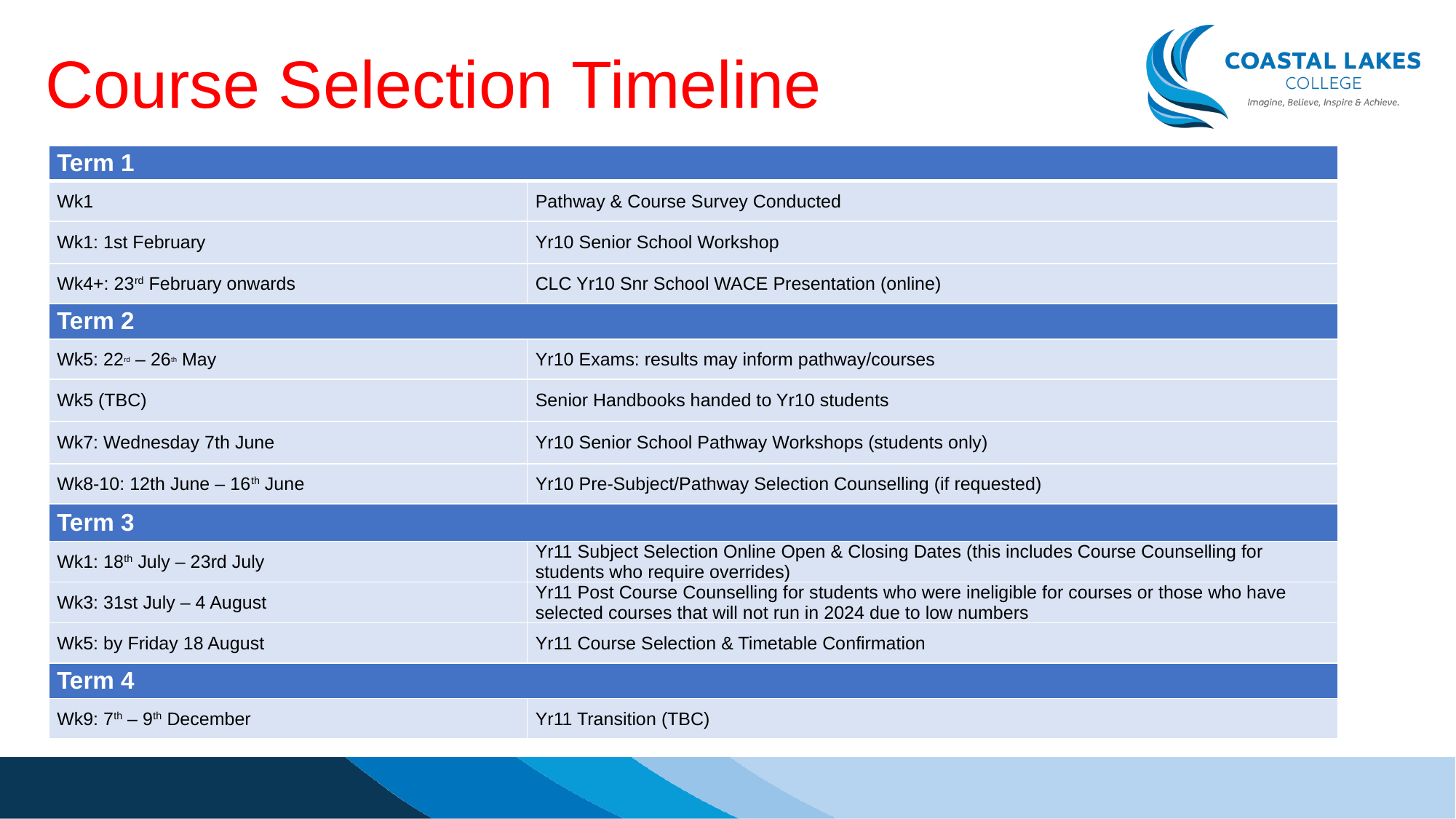

# Course Selection Timeline
| Term 1 |  |
| --- | --- |
| Wk1 | Pathway & Course Survey Conducted |
| Wk1: 1st February | Yr10 Senior School Workshop |
| Wk4+: 23rd February onwards | CLC Yr10 Snr School WACE Presentation (online) |
| Term 2 |  |
| Wk5: 22rd – 26th May | Yr10 Exams: results may inform pathway/courses |
| Wk5 (TBC) | Senior Handbooks handed to Yr10 students |
| Wk7: Wednesday 7th June | Yr10 Senior School Pathway Workshops (students only) |
| Wk8-10: 12th June – 16th June | Yr10 Pre-Subject/Pathway Selection Counselling (if requested) |
| Term 3 |  |
| Wk1: 18th July – 23rd July | Yr11 Subject Selection Online Open & Closing Dates (this includes Course Counselling for students who require overrides) |
| Wk3: 31st July – 4 August | Yr11 Post Course Counselling for students who were ineligible for courses or those who have selected courses that will not run in 2024 due to low numbers |
| Wk5: by Friday 18 August | Yr11 Course Selection & Timetable Confirmation |
| Term 4 |  |
| Wk9: 7th – 9th December | Yr11 Transition (TBC) |